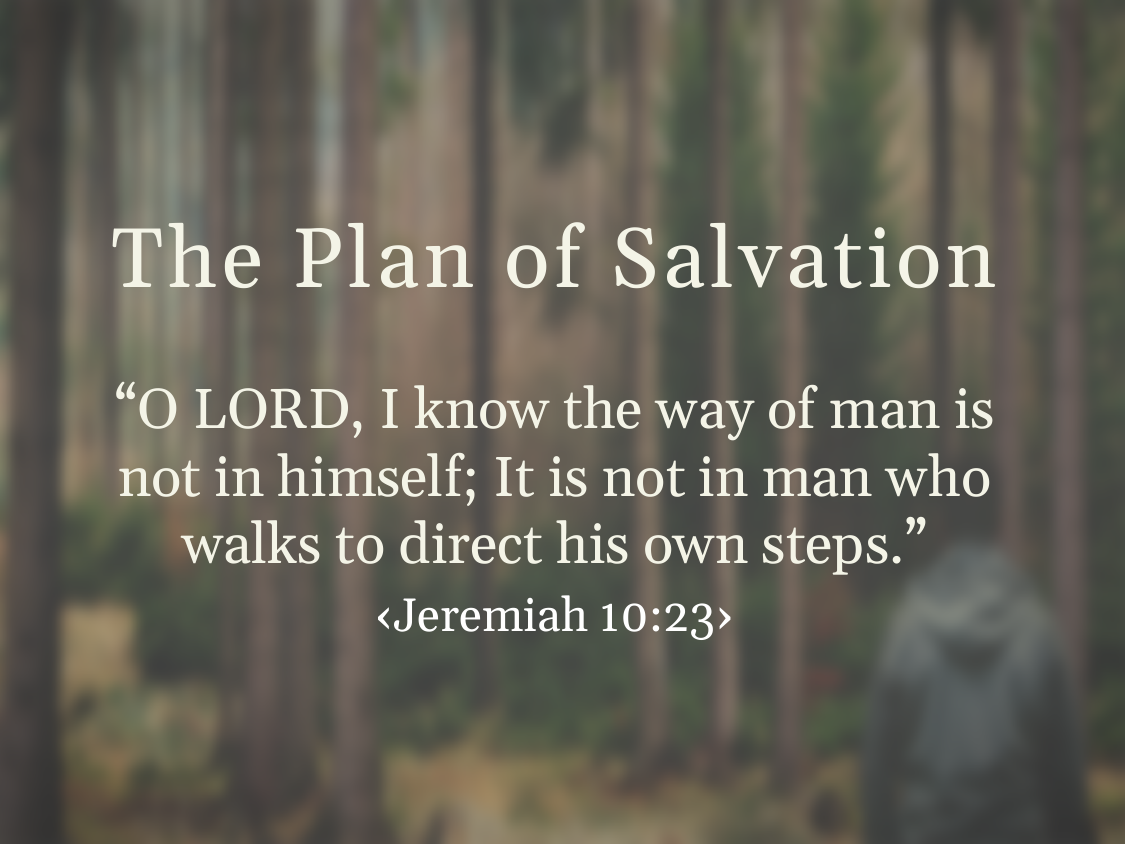

The Plan of Salvation
“O LORD, I know the way of man is not in himself; It is not in man who walks to direct his own steps.”
‹Jeremiah 10:23›